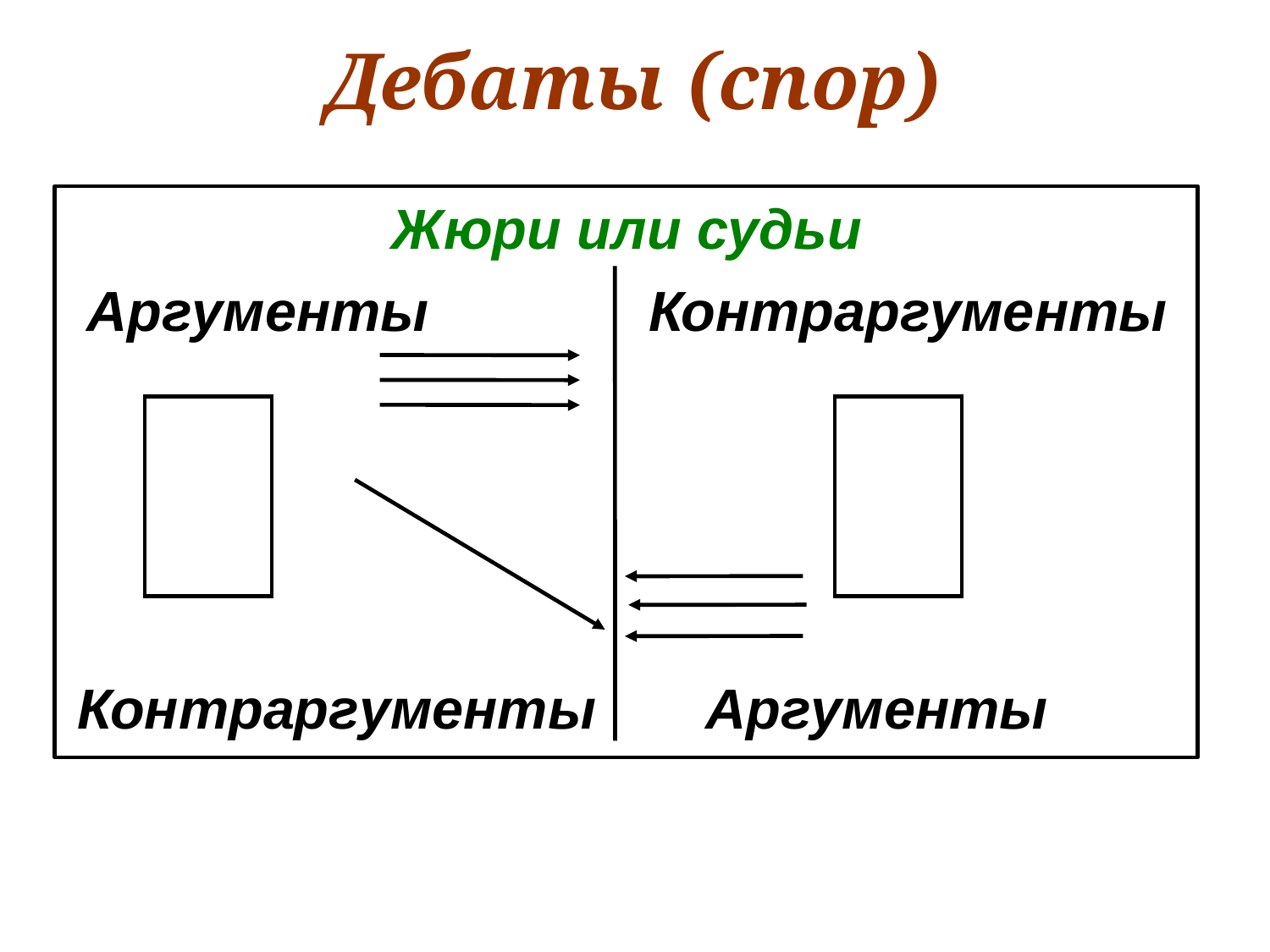

Дебаты (спор)
Жюри или судьи
Аргументы              Контраргументы

Контраргументы       Аргументы